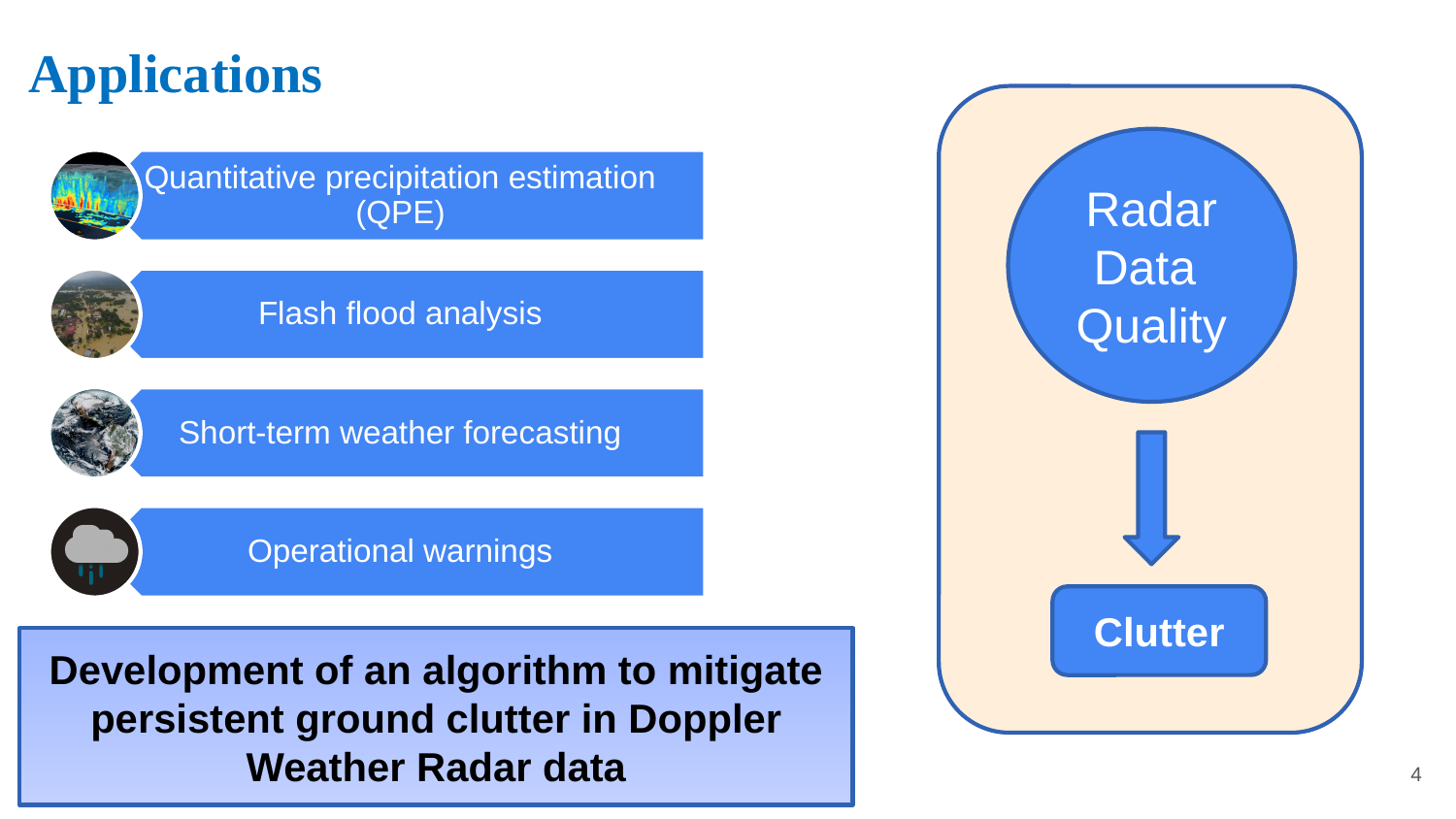

Applications

Radar Data
Quality
Quantitative precipitation estimation (QPE)
Flash flood analysis
Short-term weather forecasting
Operational warnings

Clutter
Development of an algorithm to mitigate persistent ground clutter in Doppler Weather Radar data
4